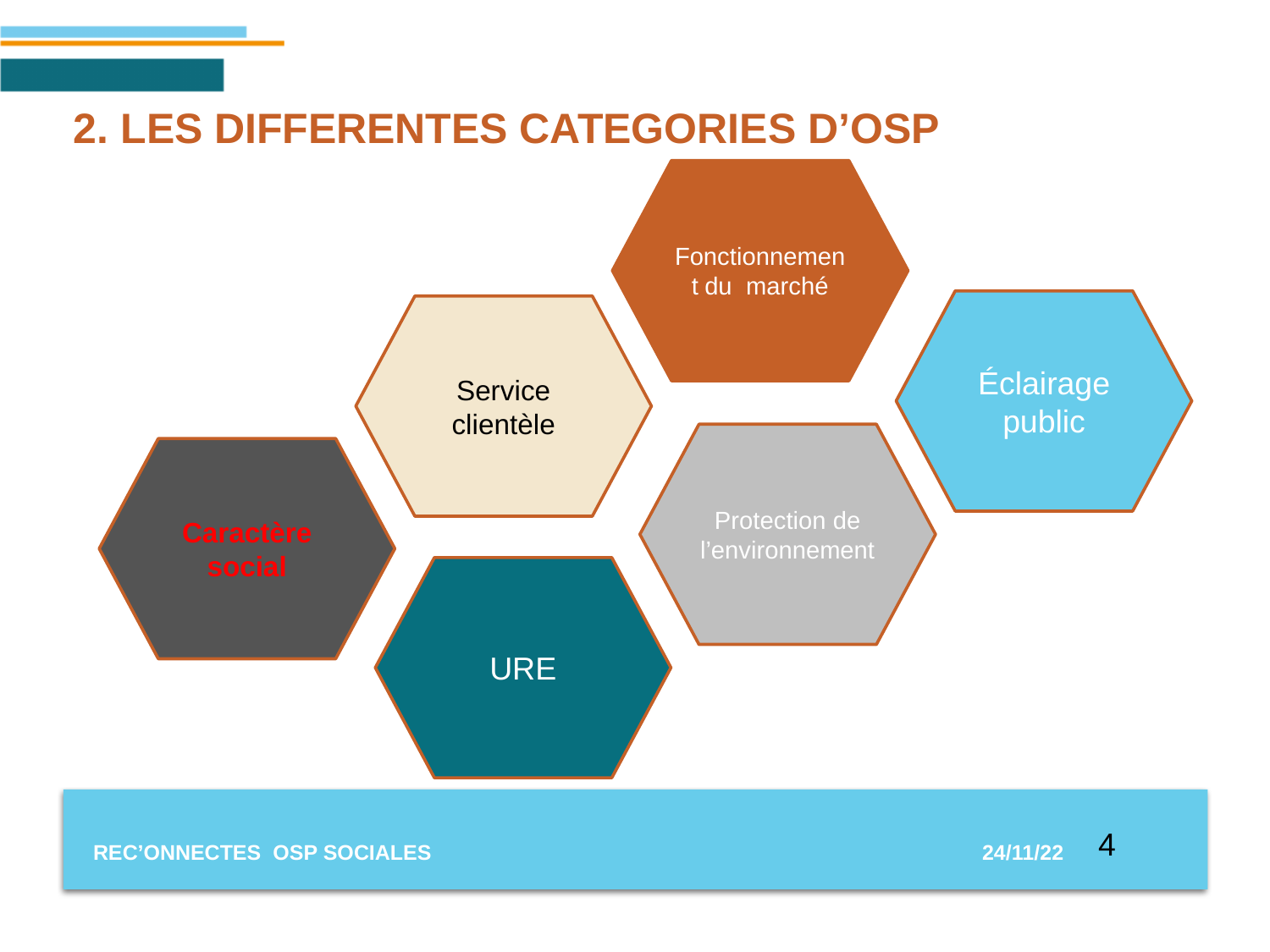

# 2. LES DIFFERENTES CATEGORIES D’OSP

Fonctionnement du  marché

Éclairage public
Service clientèle
Protection de l’environnement
Caractère social
URE
4